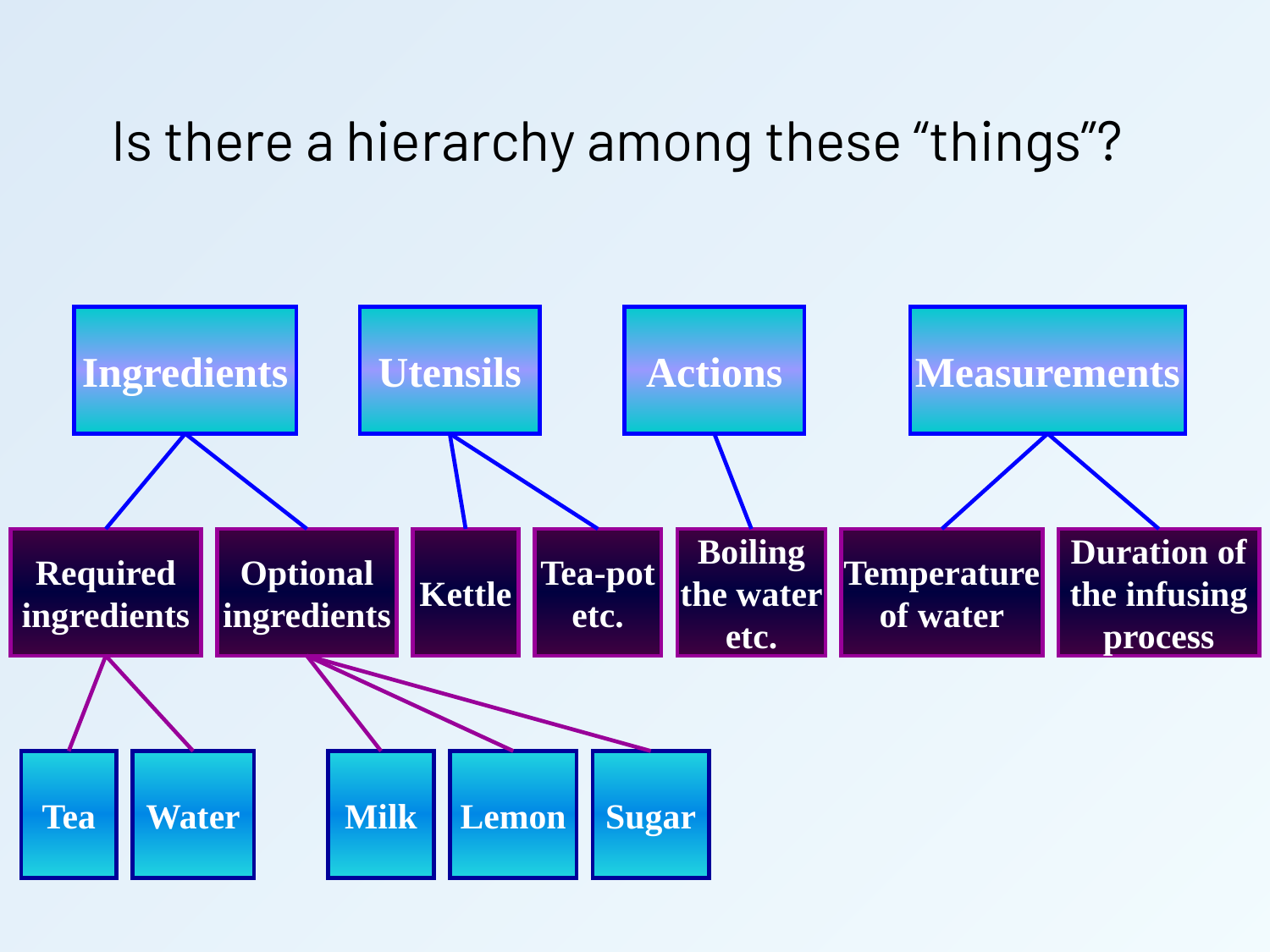

# Is there a hierarchy among these “things”?
Ingredients
Utensils
Actions
Measurements
Required
ingredients
Optional
ingredients
Kettle
Tea-pot
etc.
Boiling
the water
etc.
Temperature
of water
Duration of
the infusing
process
Tea
Water
Milk
Lemon
Sugar